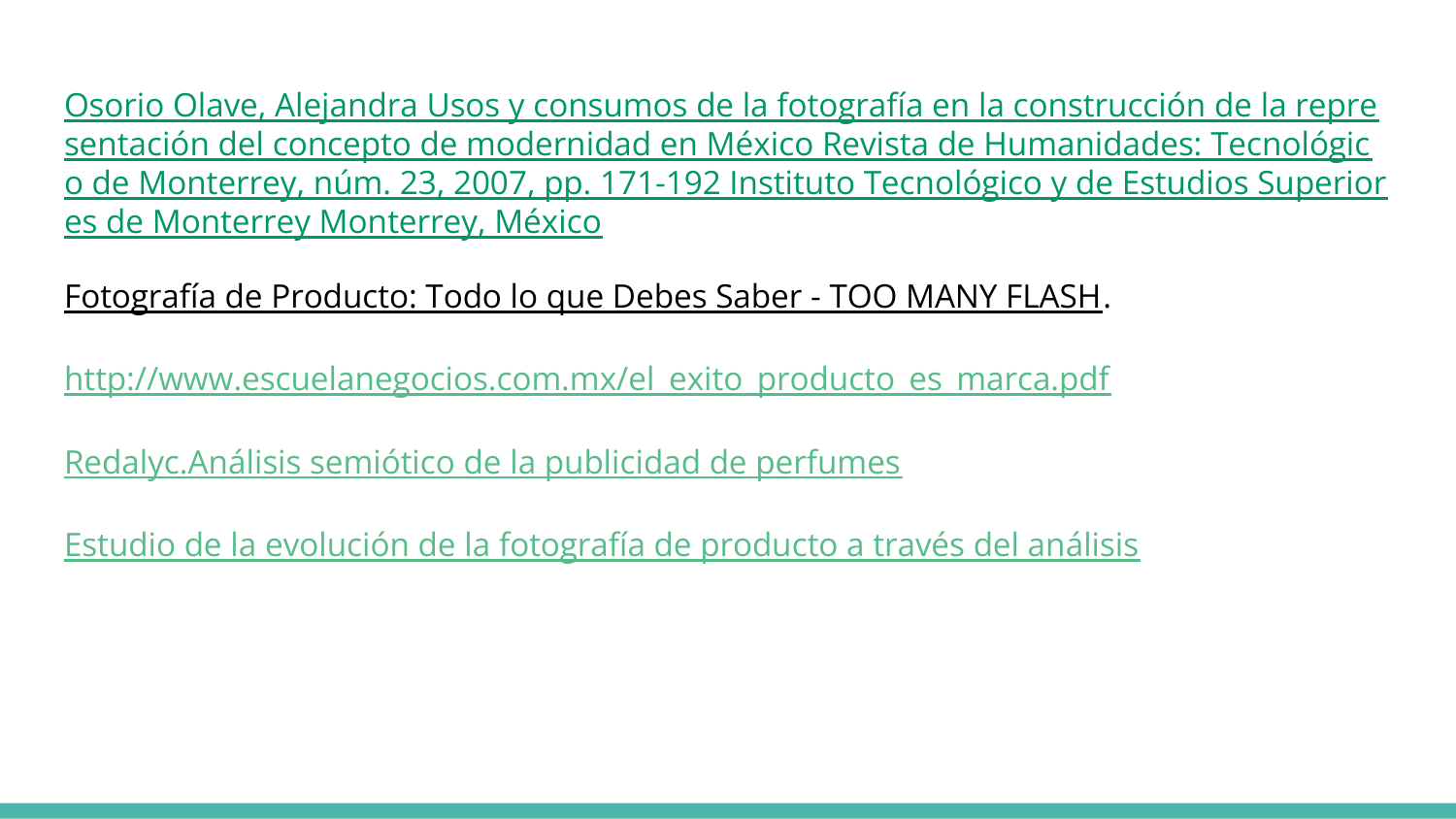

Osorio Olave, Alejandra Usos y consumos de la fotografía en la construcción de la representación del concepto de modernidad en México Revista de Humanidades: Tecnológico de Monterrey, núm. 23, 2007, pp. 171-192 Instituto Tecnológico y de Estudios Superiores de Monterrey Monterrey, México
Fotografía de Producto: Todo lo que Debes Saber - TOO MANY FLASH.
http://www.escuelanegocios.com.mx/el_exito_producto_es_marca.pdf
Redalyc.Análisis semiótico de la publicidad de perfumes
Estudio de la evolución de la fotografía de producto a través del análisis